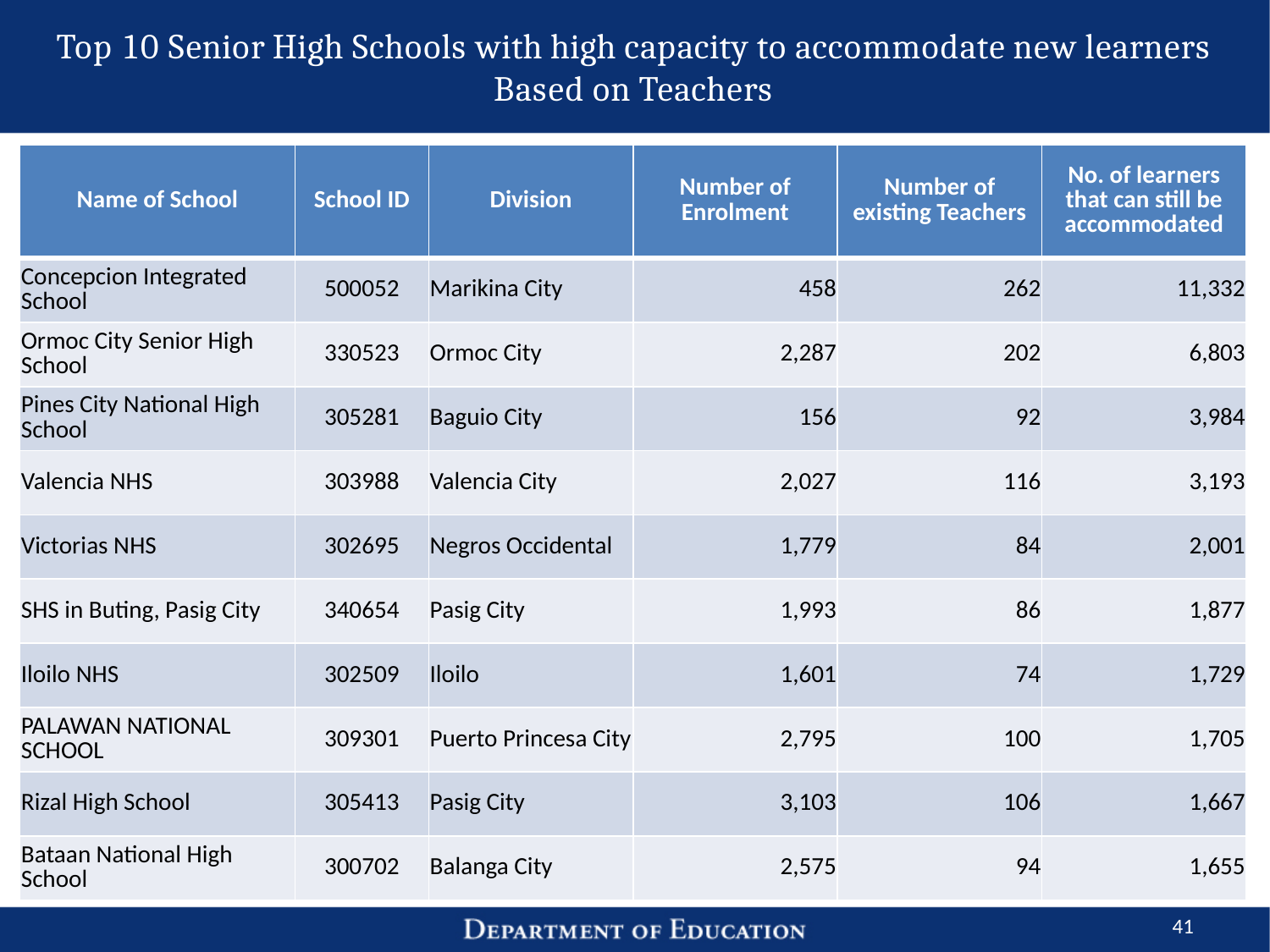

# Top 10 Senior High Schools with high capacity to accommodate new learners Based on Teachers
| Name of School | School ID | Division | Number of Enrolment | Number of existing Teachers | No. of learners that can still be accommodated |
| --- | --- | --- | --- | --- | --- |
| Concepcion Integrated School | 500052 | Marikina City | 458 | 262 | 11,332 |
| Ormoc City Senior High School | 330523 | Ormoc City | 2,287 | 202 | 6,803 |
| Pines City National High School | 305281 | Baguio City | 156 | 92 | 3,984 |
| Valencia NHS | 303988 | Valencia City | 2,027 | 116 | 3,193 |
| Victorias NHS | 302695 | Negros Occidental | 1,779 | 84 | 2,001 |
| SHS in Buting, Pasig City | 340654 | Pasig City | 1,993 | 86 | 1,877 |
| Iloilo NHS | 302509 | Iloilo | 1,601 | 74 | 1,729 |
| PALAWAN NATIONAL SCHOOL | 309301 | Puerto Princesa City | 2,795 | 100 | 1,705 |
| Rizal High School | 305413 | Pasig City | 3,103 | 106 | 1,667 |
| Bataan National High School | 300702 | Balanga City | 2,575 | 94 | 1,655 |
41